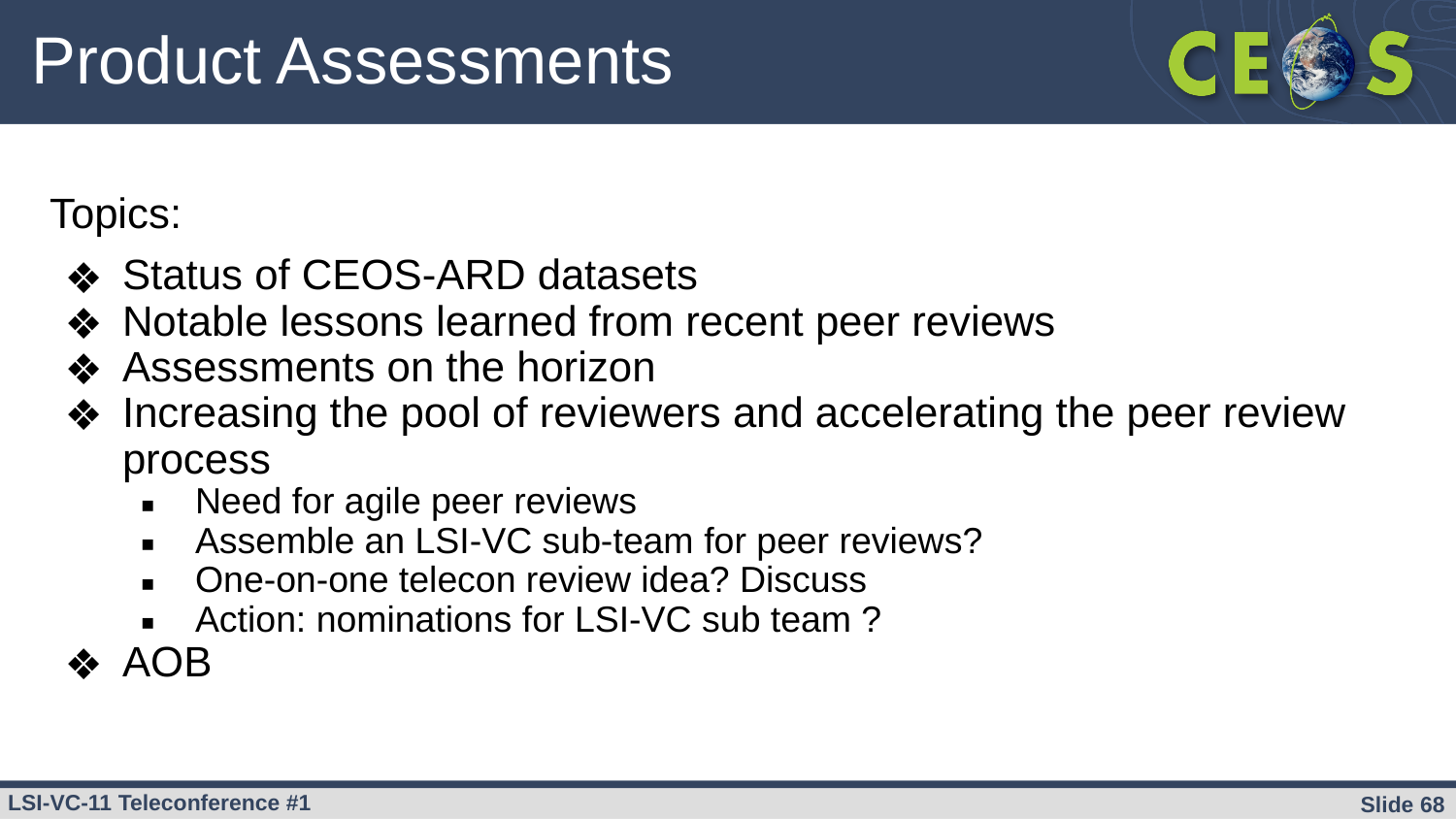

# Product Assessments
Topics:
Status of CEOS-ARD datasets
Notable lessons learned from recent peer reviews
Assessments on the horizon
Increasing the pool of reviewers and accelerating the peer review process
Need for agile peer reviews
Assemble an LSI-VC sub-team for peer reviews?
One-on-one telecon review idea? Discuss
Action: nominations for LSI-VC sub team ?
AOB